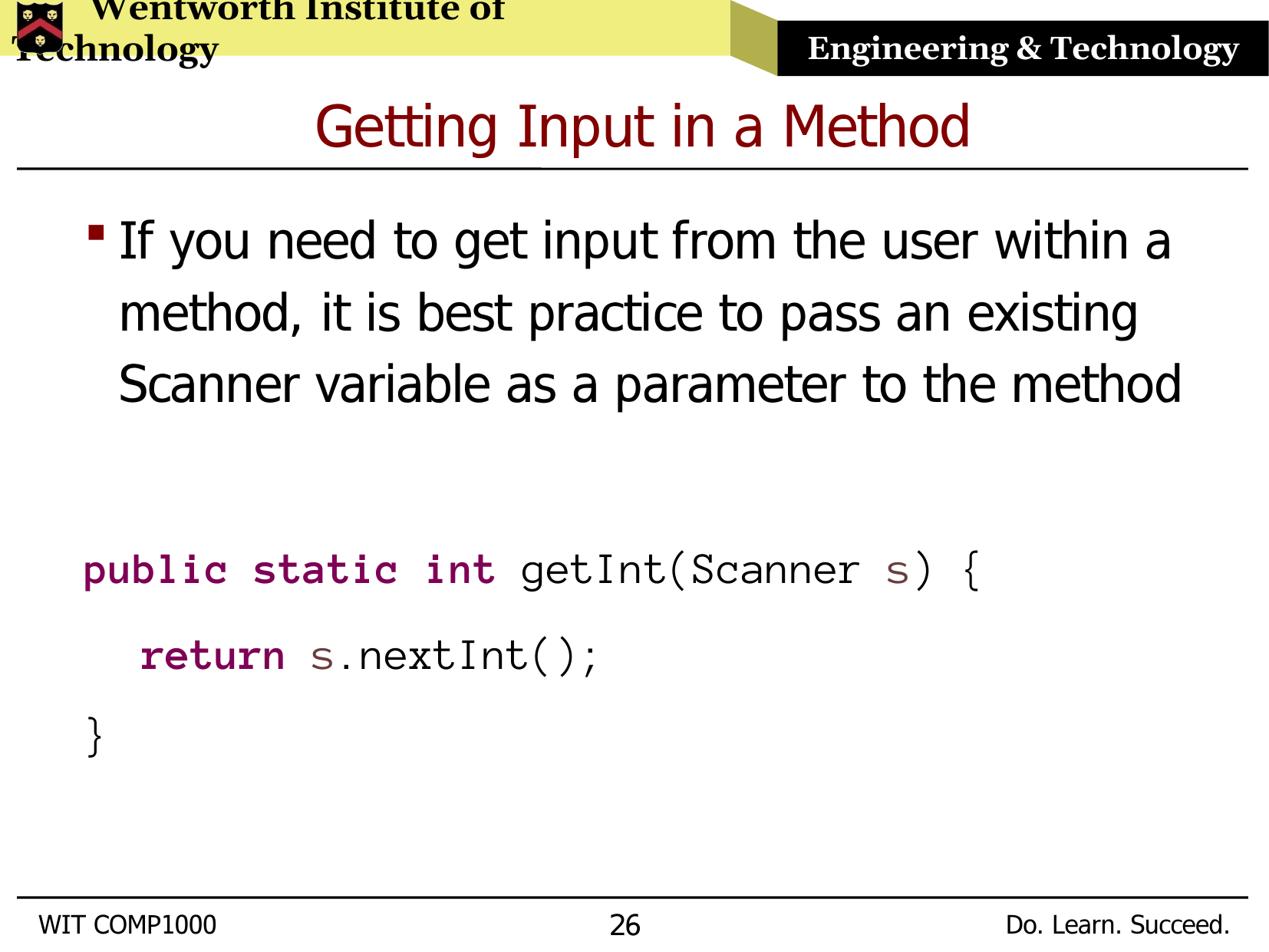

# Getting Input in a Method
If you need to get input from the user within a method, it is best practice to pass an existing Scanner variable as a parameter to the method

public static int getInt(Scanner s) {
return s.nextInt();
}